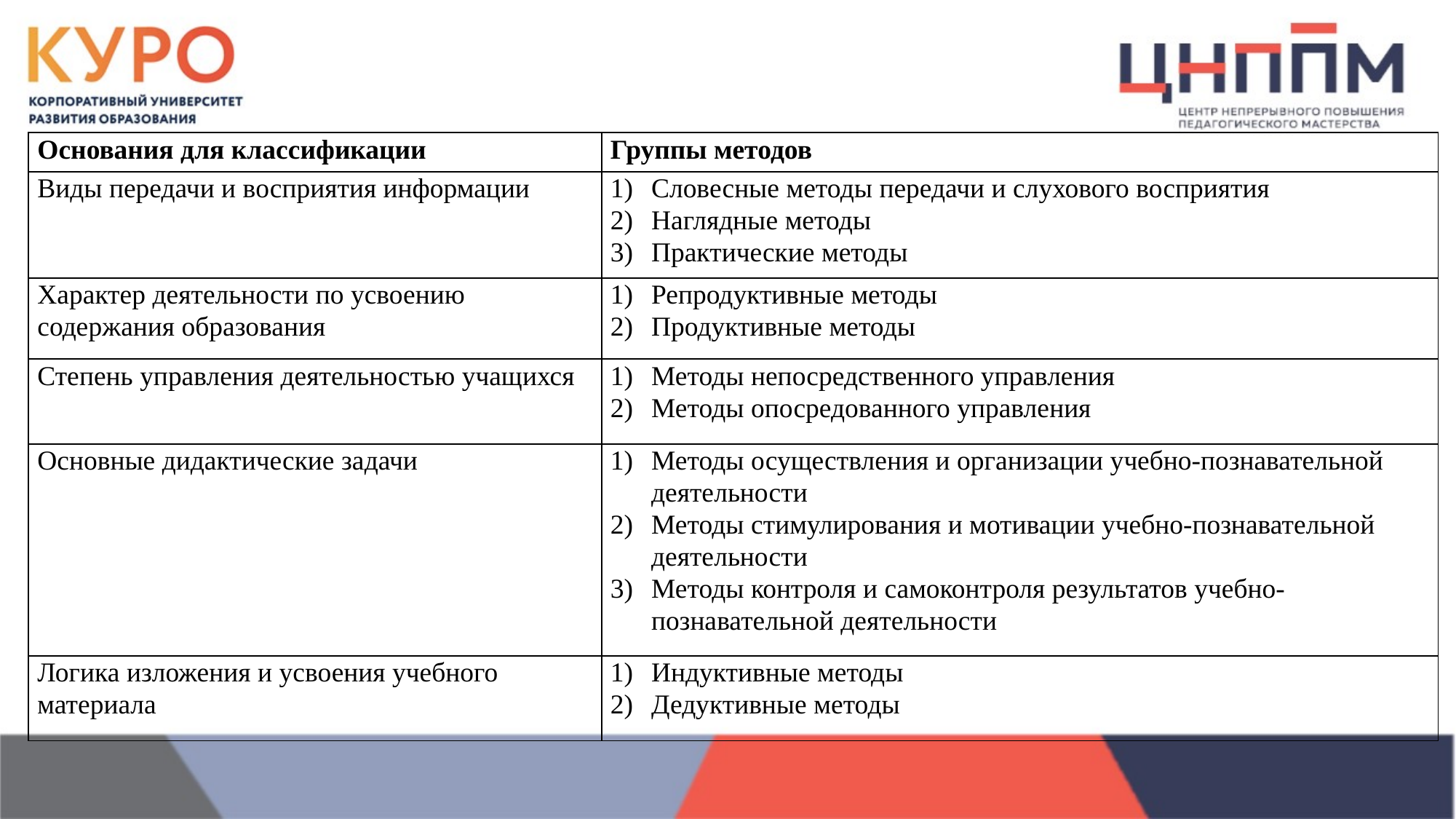

| Основания для классификации | Группы методов |
| --- | --- |
| Виды передачи и восприятия информации | Словесные методы передачи и слухового восприятия Наглядные методы Практические методы |
| Характер деятельности по усвоению содержания образования | Репродуктивные методы Продуктивные методы |
| Степень управления деятельностью учащихся | Методы непосредственного управления Методы опосредованного управления |
| Основные дидактические задачи | Методы осуществления и организации учебно-познавательной деятельности Методы стимулирования и мотивации учебно-познавательной деятельности Методы контроля и самоконтроля результатов учебно-познавательной деятельности |
| Логика изложения и усвоения учебного материала | Индуктивные методы Дедуктивные методы |